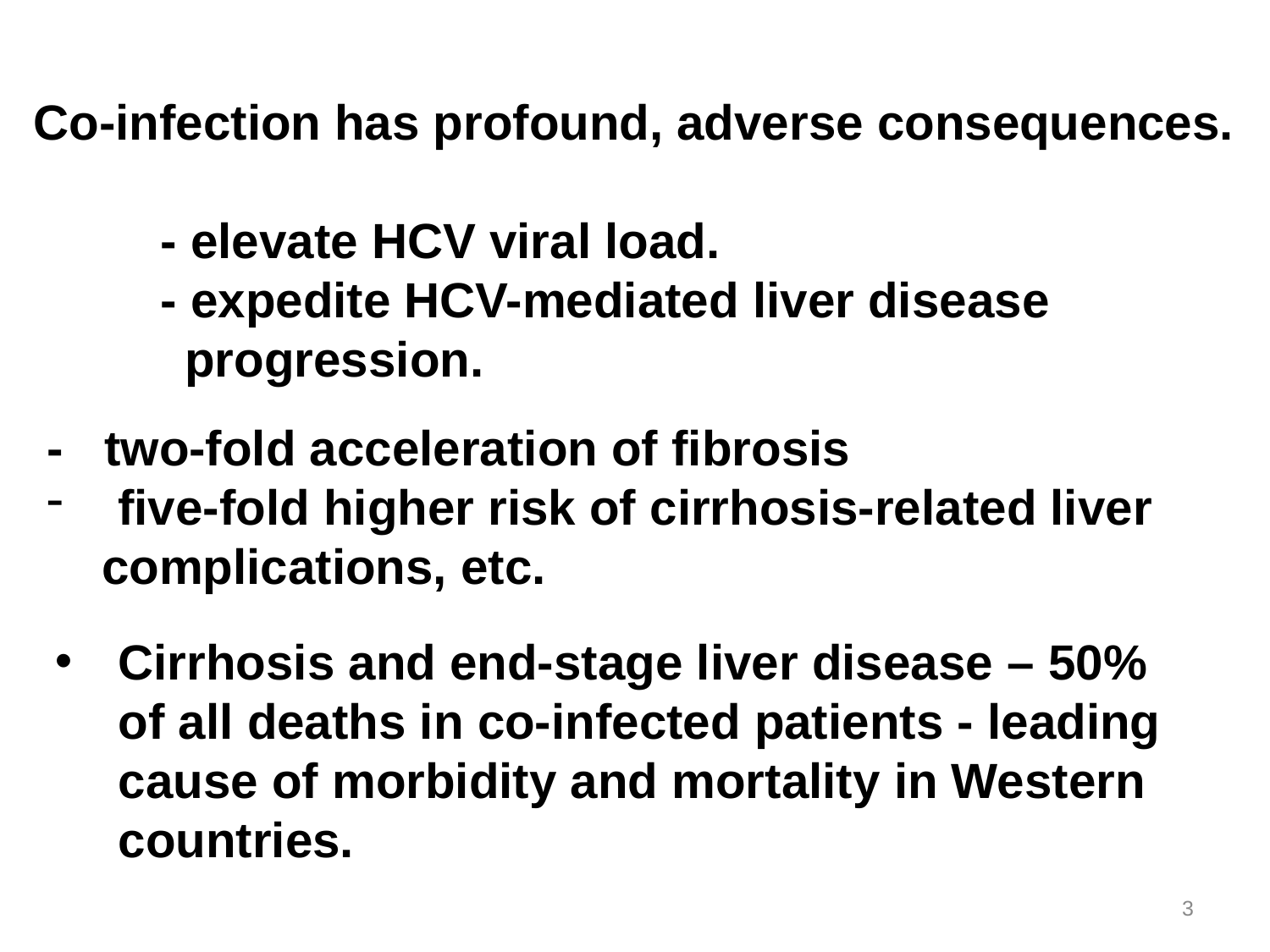

Co-infection has profound, adverse consequences.

	- elevate HCV viral load.
	- expedite HCV-mediated liver disease
           progression.

-   two-fold acceleration of fibrosis
   five-fold higher risk of cirrhosis-related liver
    complications, etc.
Cirrhosis and end-stage liver disease – 50% of all deaths in co-infected patients - leading cause of morbidity and mortality in Western countries.
3